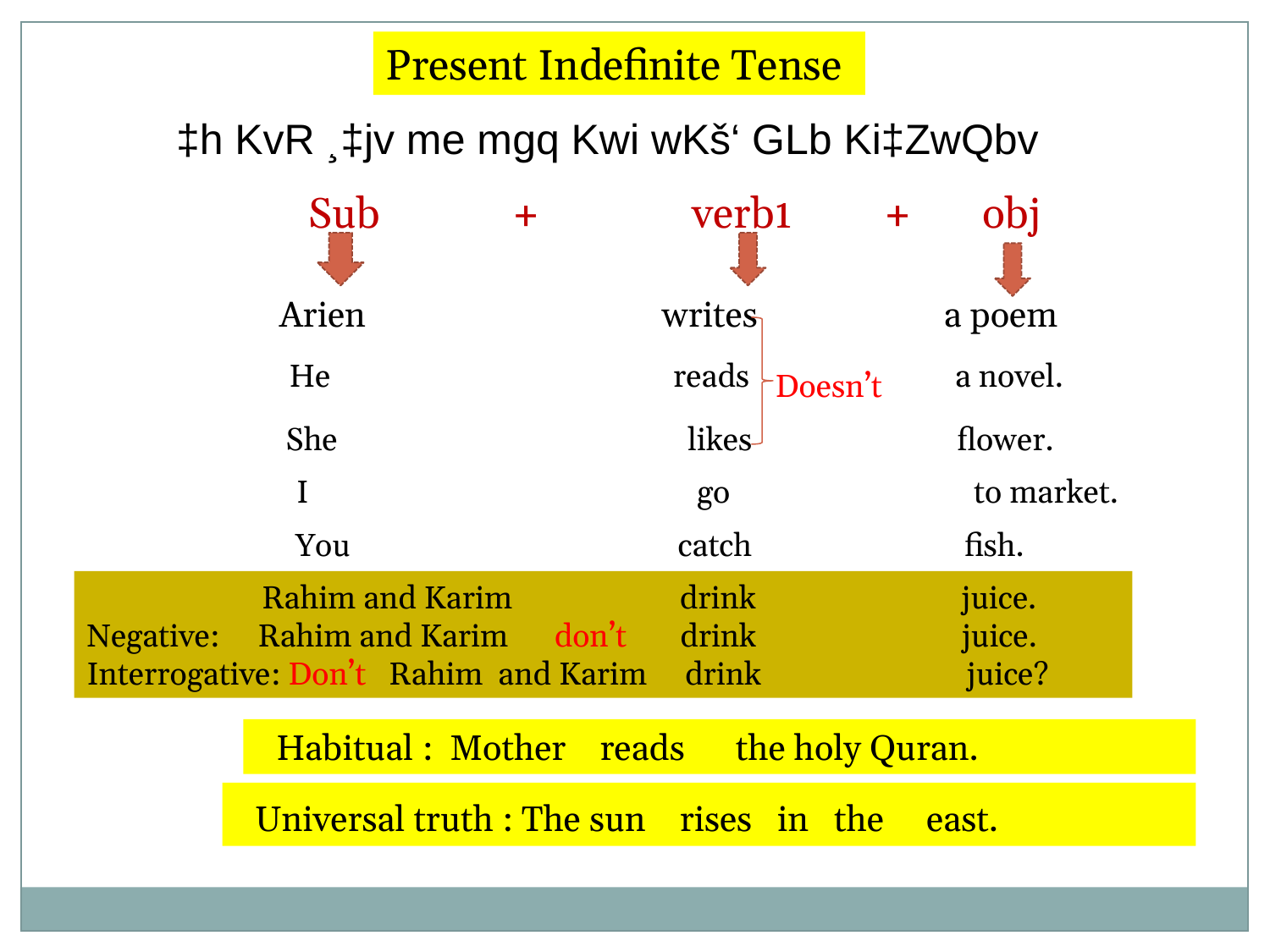

Present Indefinite Tense
‡h KvR ¸‡jv me mgq Kwi wKš‘ GLb Ki‡ZwQbv
Sub             +               verb1         +       obj

         Arien                                   writes                      a poem

   He                                             reads                           a novel.
Doesn’t
  She                                              likes                           flower.
I                                                   go                                to market.
You                                           catch                            fish.
                       Rahim and Karim                      drink                           juice.
Negative:     Rahim and Karim      don’t       drink                           juice.
Interrogative: Don’t   Rahim  and Karim     drink                           juice?
   Habitual :  Mother    reads      the holy Quran.
  Universal truth : The sun    rises   in   the     east.